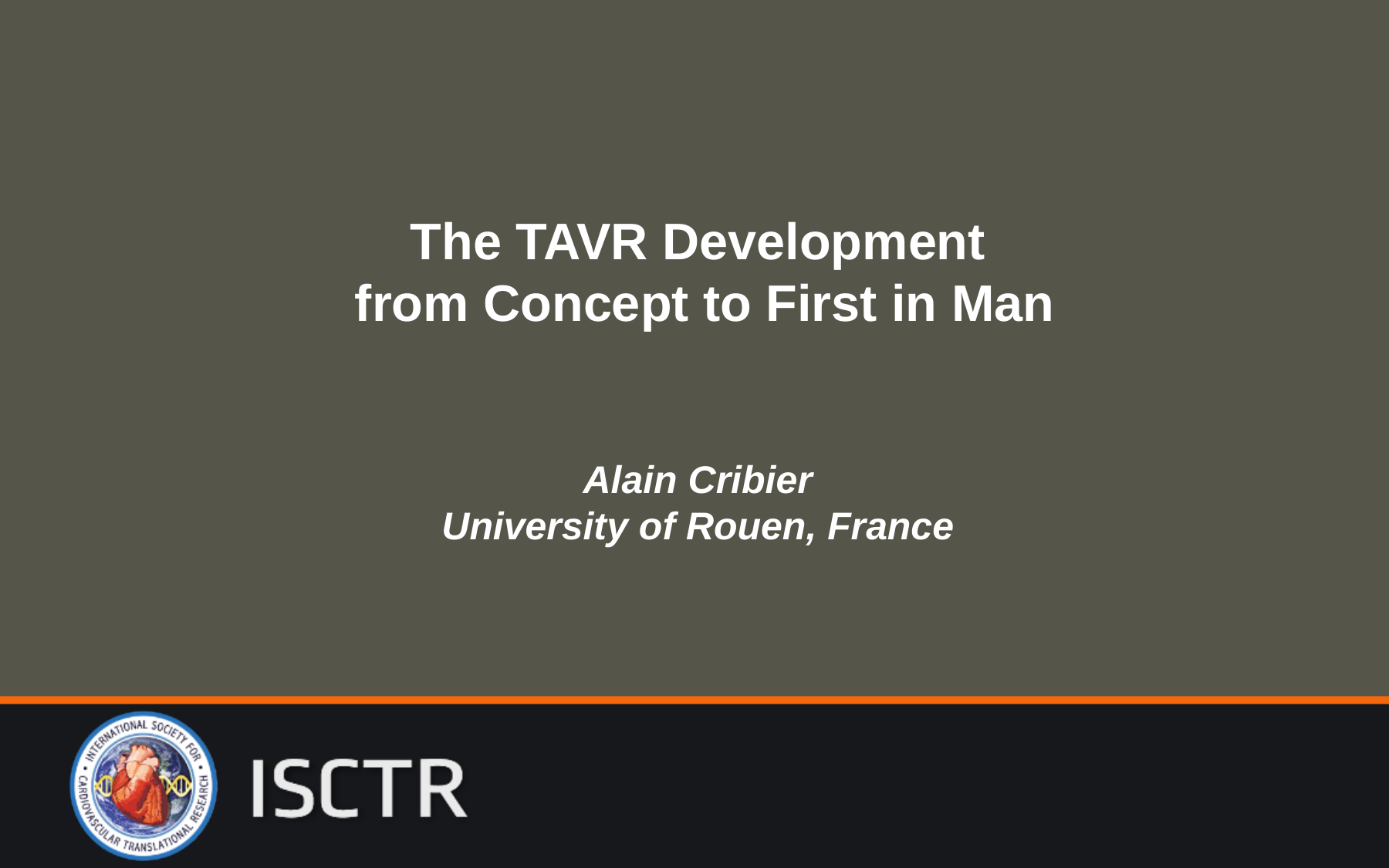

The TAVR Development
 from Concept to First in Man

Alain Cribier
University of Rouen, France